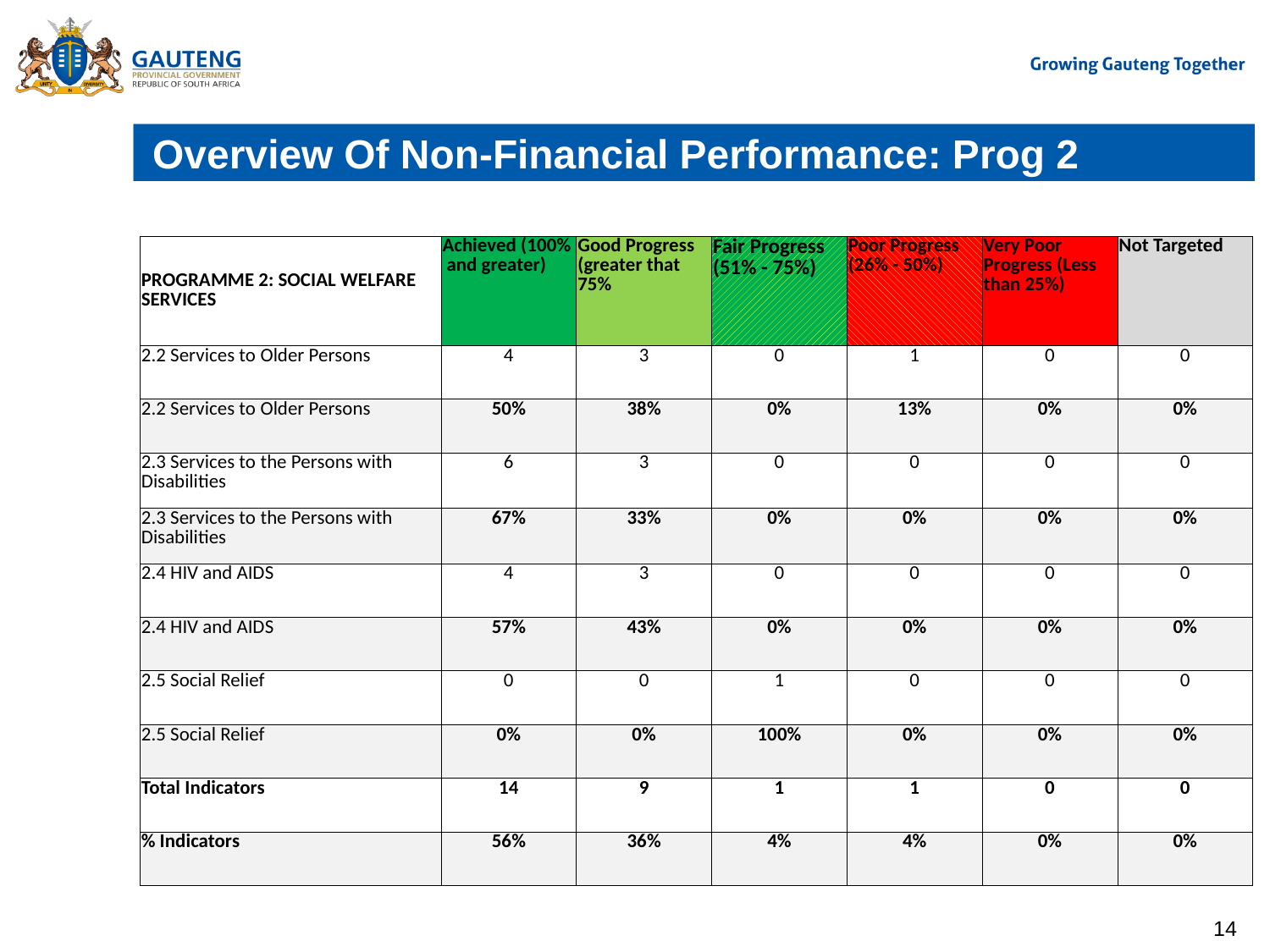

# Overview Of Non-Financial Performance: Prog 2
| PROGRAMME 2: SOCIAL WELFARE SERVICES | Achieved (100% and greater) | Good Progress (greater that 75% | Fair Progress (51% - 75%) | Poor Progress (26% - 50%) | Very Poor Progress (Less than 25%) | Not Targeted |
| --- | --- | --- | --- | --- | --- | --- |
| 2.2 Services to Older Persons | 4 | 3 | 0 | 1 | 0 | 0 |
| 2.2 Services to Older Persons | 50% | 38% | 0% | 13% | 0% | 0% |
| 2.3 Services to the Persons with Disabilities | 6 | 3 | 0 | 0 | 0 | 0 |
| 2.3 Services to the Persons with Disabilities | 67% | 33% | 0% | 0% | 0% | 0% |
| 2.4 HIV and AIDS | 4 | 3 | 0 | 0 | 0 | 0 |
| 2.4 HIV and AIDS | 57% | 43% | 0% | 0% | 0% | 0% |
| 2.5 Social Relief | 0 | 0 | 1 | 0 | 0 | 0 |
| 2.5 Social Relief | 0% | 0% | 100% | 0% | 0% | 0% |
| Total Indicators | 14 | 9 | 1 | 1 | 0 | 0 |
| % Indicators | 56% | 36% | 4% | 4% | 0% | 0% |
14